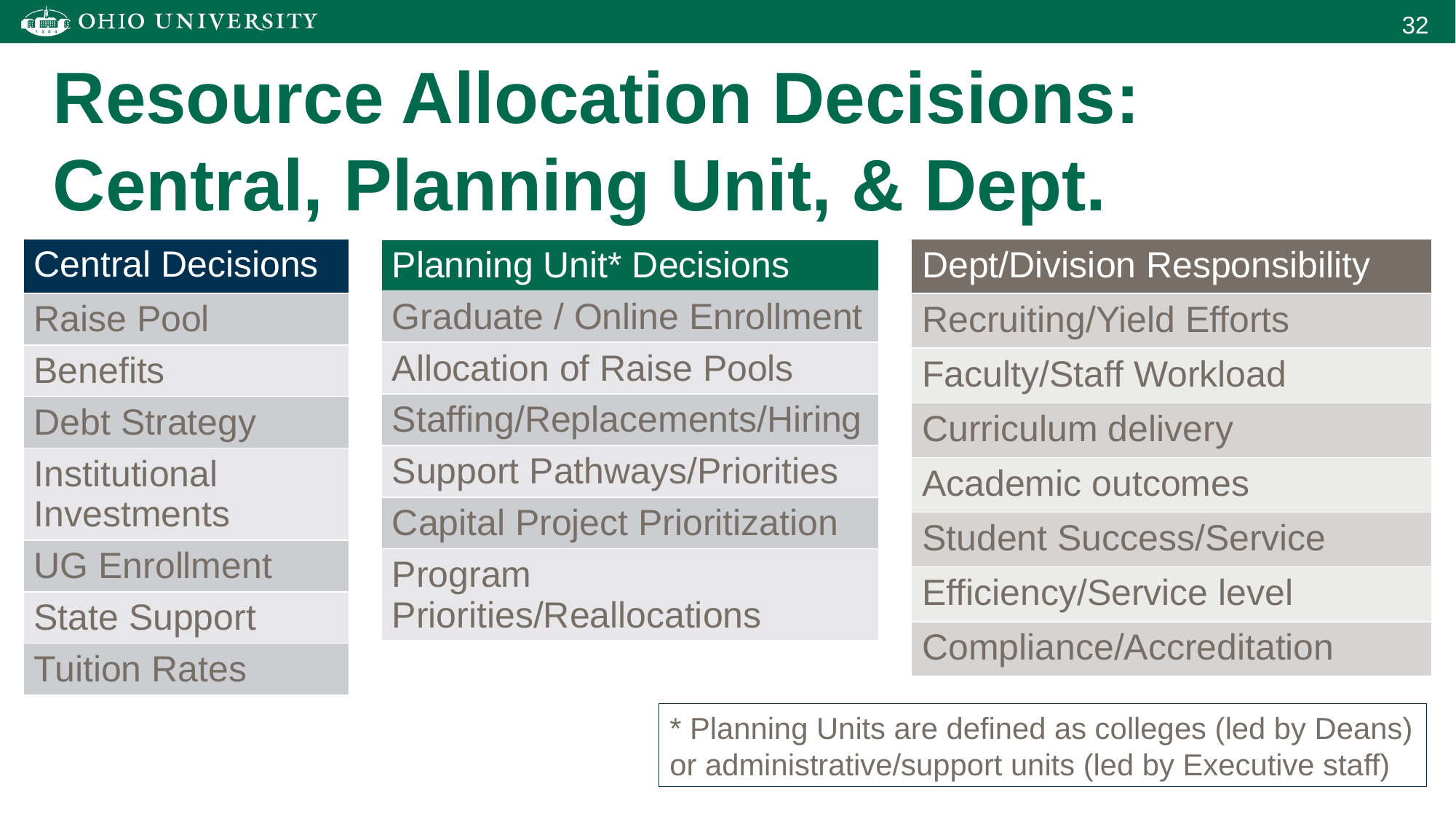

# Resource Allocation Decisions: Central, Planning Unit, & Dept.
| Central Decisions |
| --- |
| Raise Pool |
| Benefits |
| Debt Strategy |
| Institutional Investments |
| UG Enrollment |
| State Support |
| Tuition Rates |
| Dept/Division Responsibility |
| --- |
| Recruiting/Yield Efforts |
| Faculty/Staff Workload |
| Curriculum delivery |
| Academic outcomes |
| Student Success/Service |
| Efficiency/Service level |
| Compliance/Accreditation |
| Planning Unit\* Decisions |
| --- |
| Graduate / Online Enrollment |
| Allocation of Raise Pools |
| Staffing/Replacements/Hiring |
| Support Pathways/Priorities |
| Capital Project Prioritization |
| Program Priorities/Reallocations |
* Planning Units are defined as colleges (led by Deans) or administrative/support units (led by Executive staff)